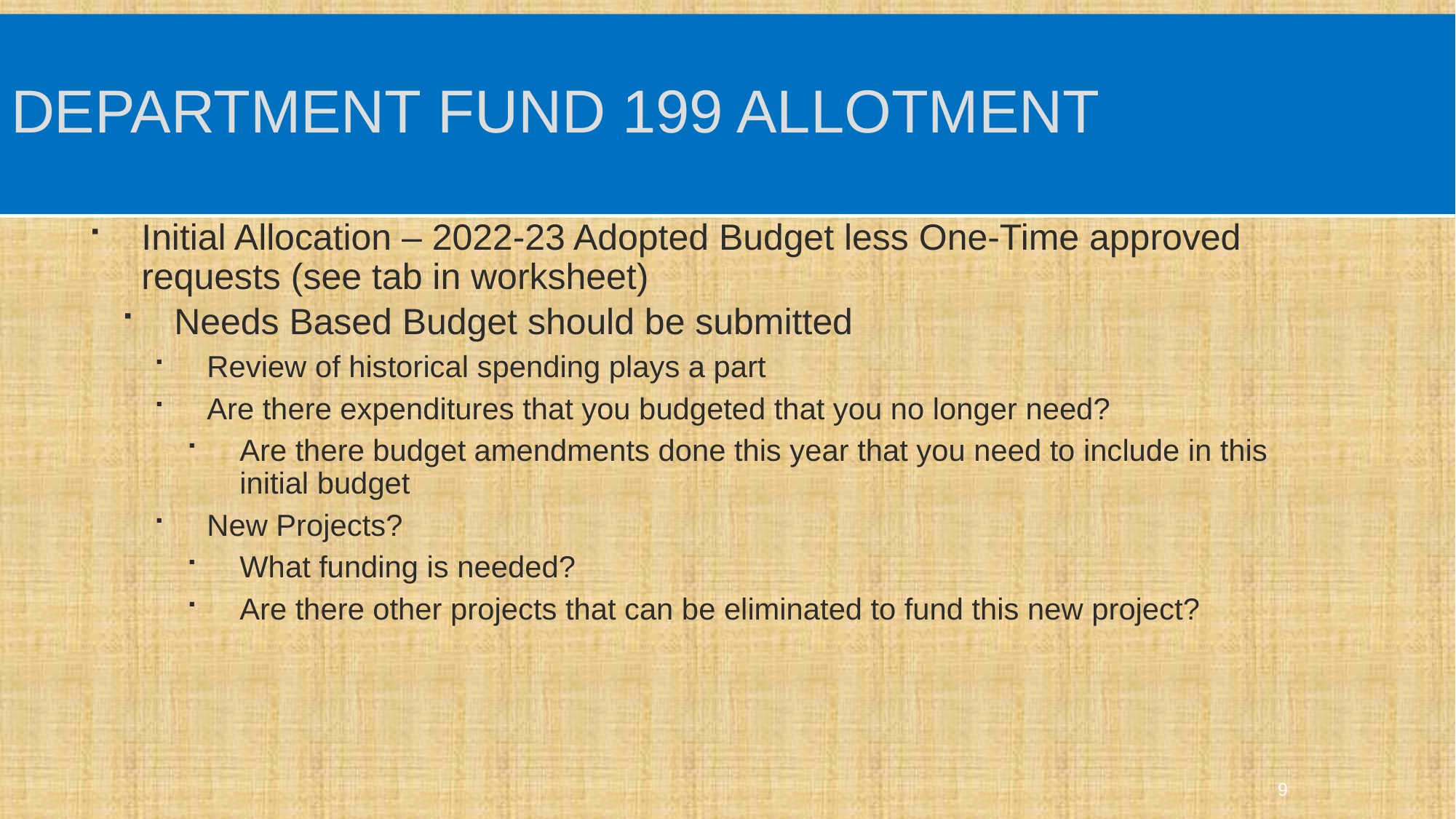

# Department Fund 199 Allotment
Initial Allocation – 2022-23 Adopted Budget less One-Time approved requests (see tab in worksheet)
Needs Based Budget should be submitted
Review of historical spending plays a part
Are there expenditures that you budgeted that you no longer need?
Are there budget amendments done this year that you need to include in this initial budget
New Projects?
What funding is needed?
Are there other projects that can be eliminated to fund this new project?

9